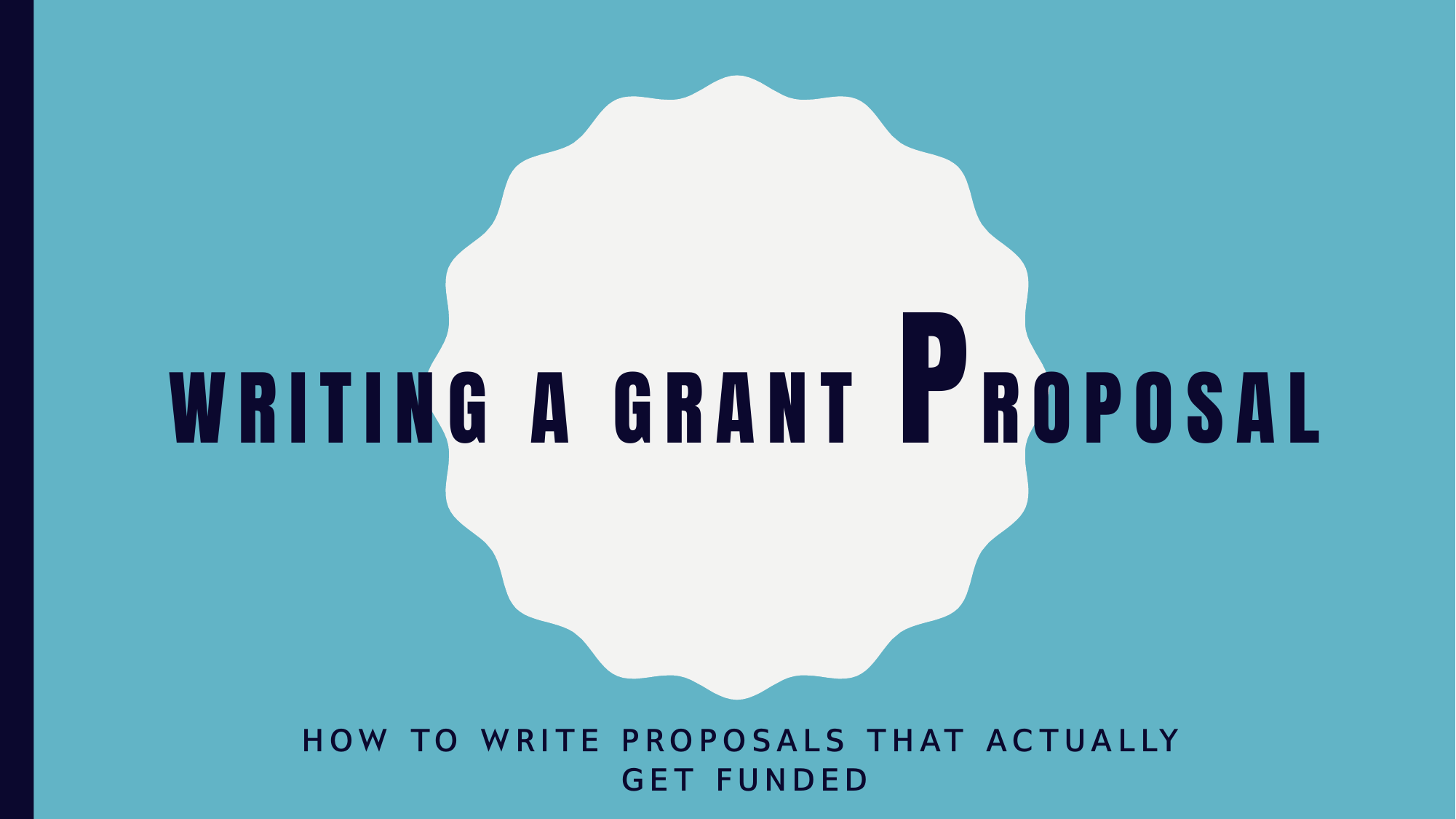

# Writing a Grant Proposal
How to write proposals that actually get funded